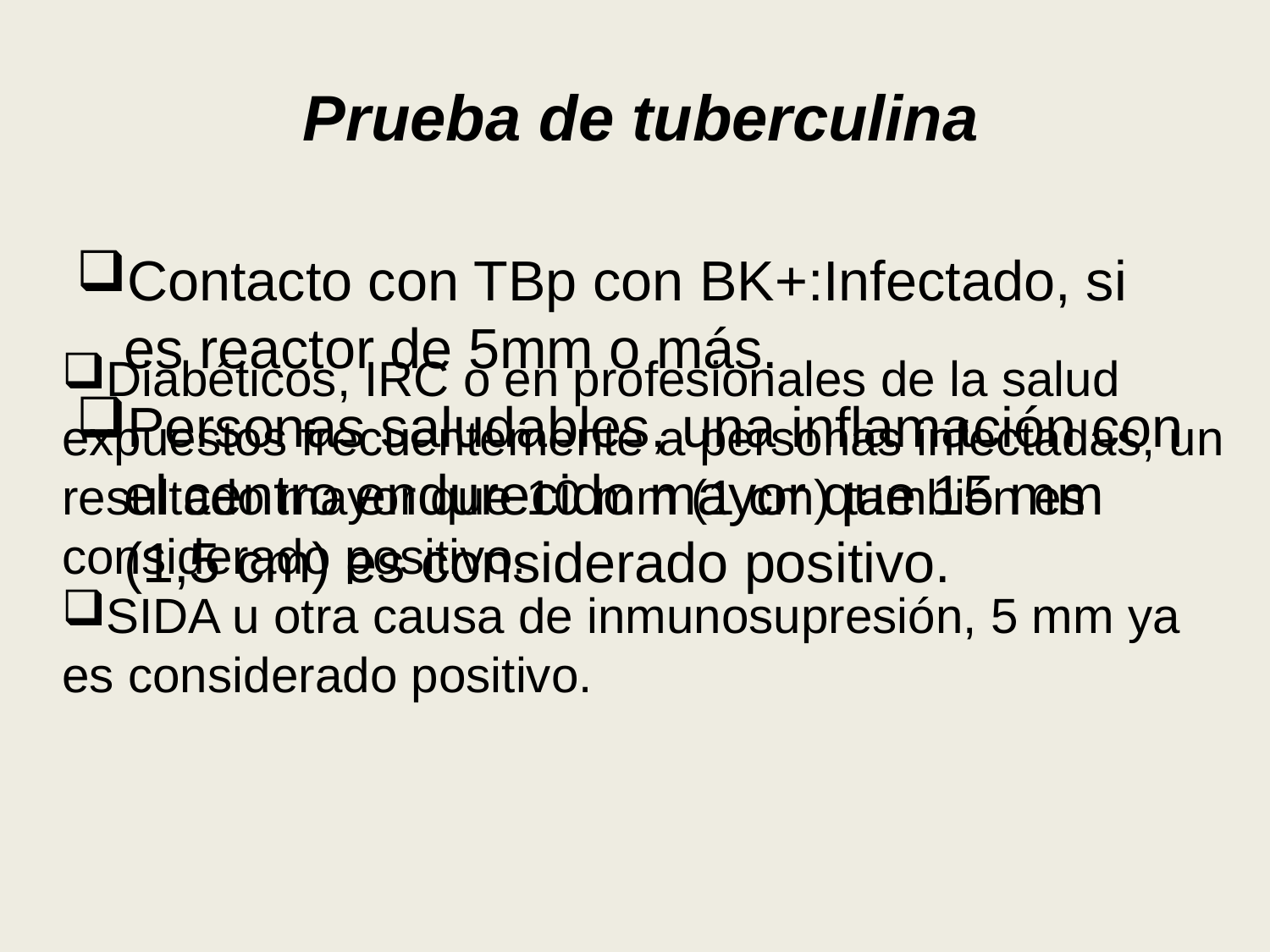

# Prueba de tuberculina
Contacto con TBp con BK+:Infectado, si es reactor de 5mm o más.
Personas saludables, una inflamación con el centro endurecido mayor que 15 mm (1,5 cm) es considerado positivo.

Diabéticos, IRC o en profesionales de la salud expuestos frecuentemente a personas infectadas, un resultado mayor que 10 mm (1 cm) también es considerado positivo.
SIDA u otra causa de inmunosupresión, 5 mm ya es considerado positivo.